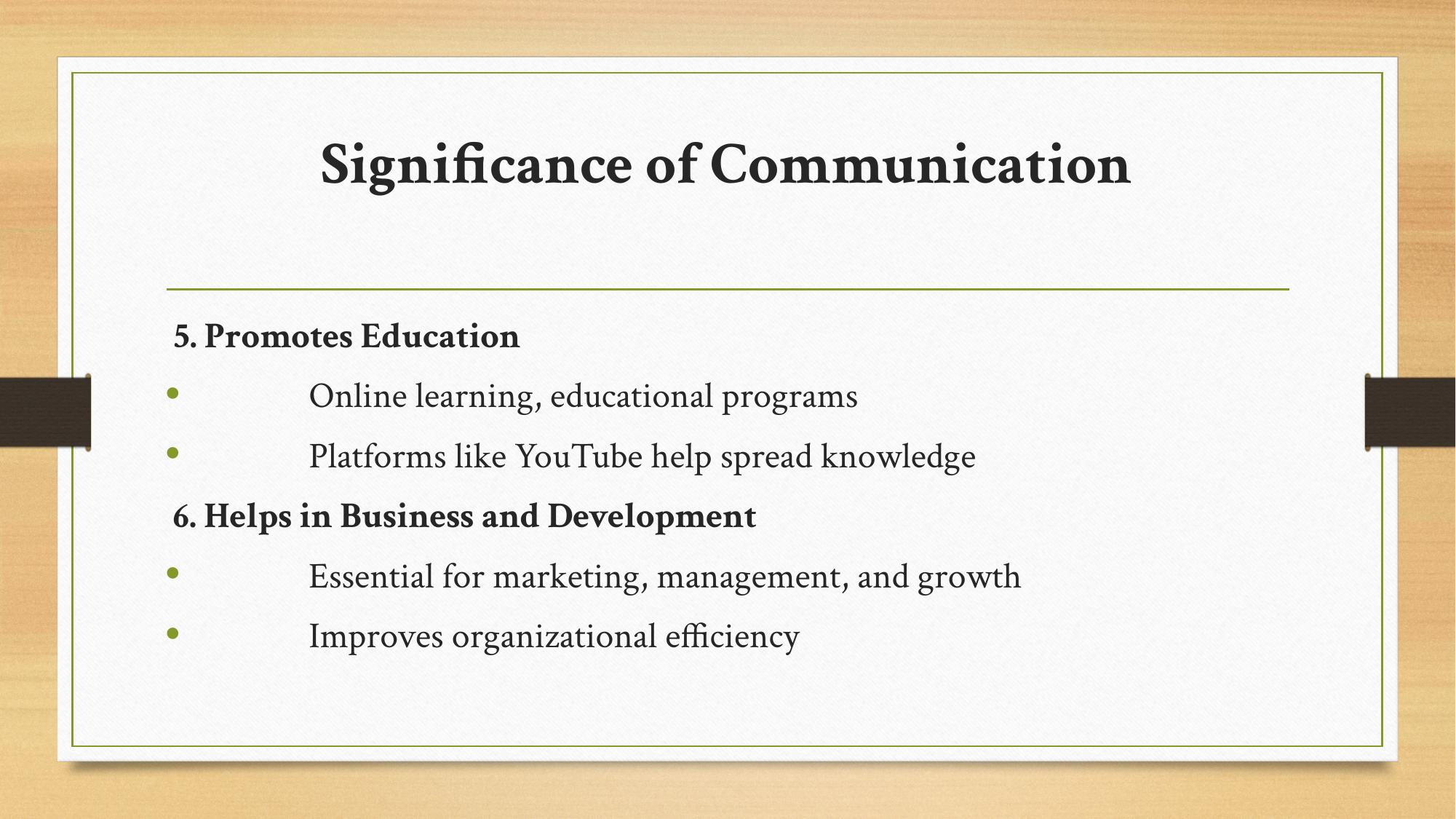

# Significance of Communication
 5. Promotes Education
	Online learning, educational programs
	Platforms like YouTube help spread knowledge
 6. Helps in Business and Development
	Essential for marketing, management, and growth
	Improves organizational efficiency